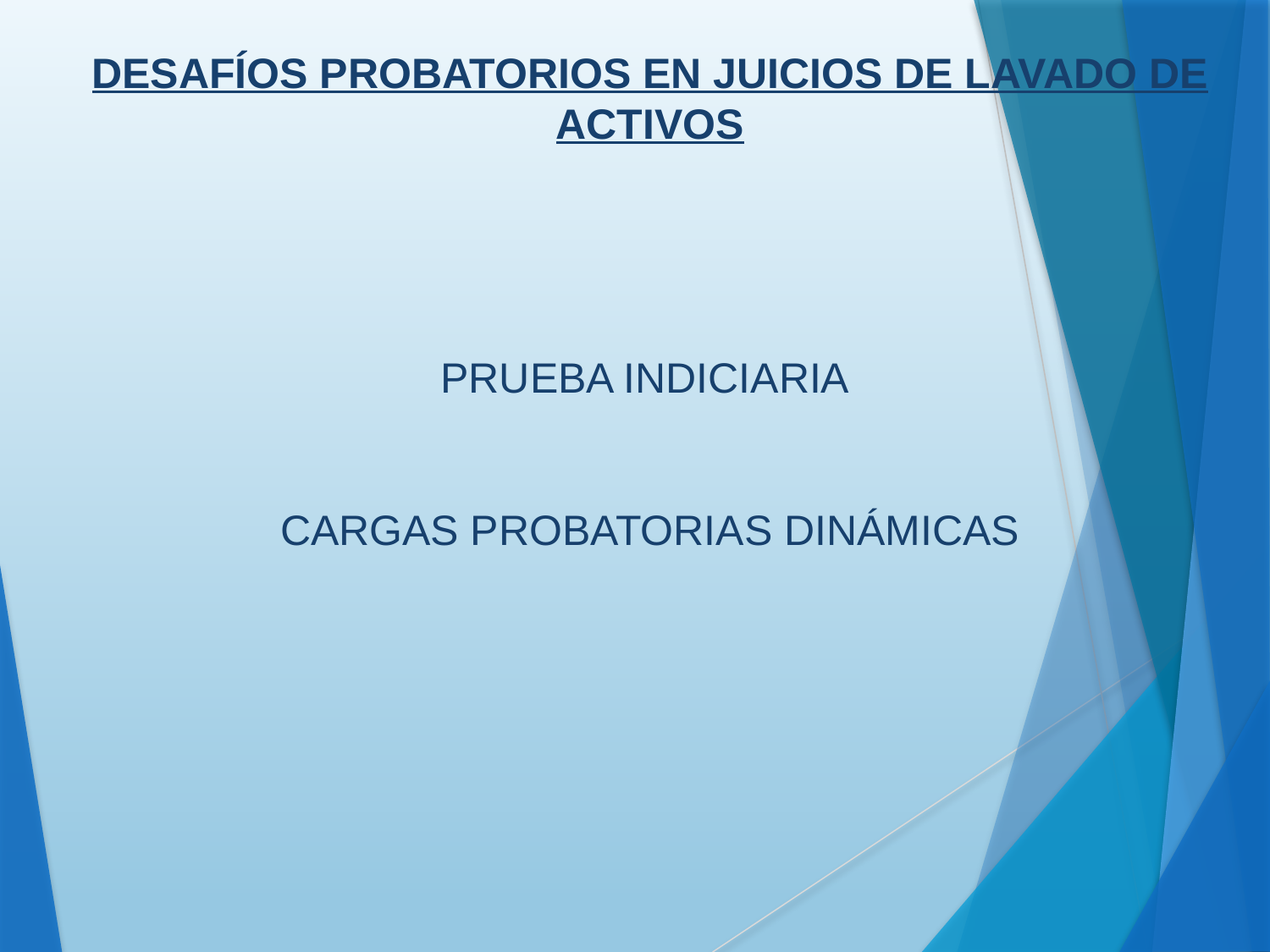

DESAFÍOS PROBATORIOS EN JUICIOS DE LAVADO DE ACTIVOS

PRUEBA INDICIARIA

CARGAS PROBATORIAS DINÁMICAS